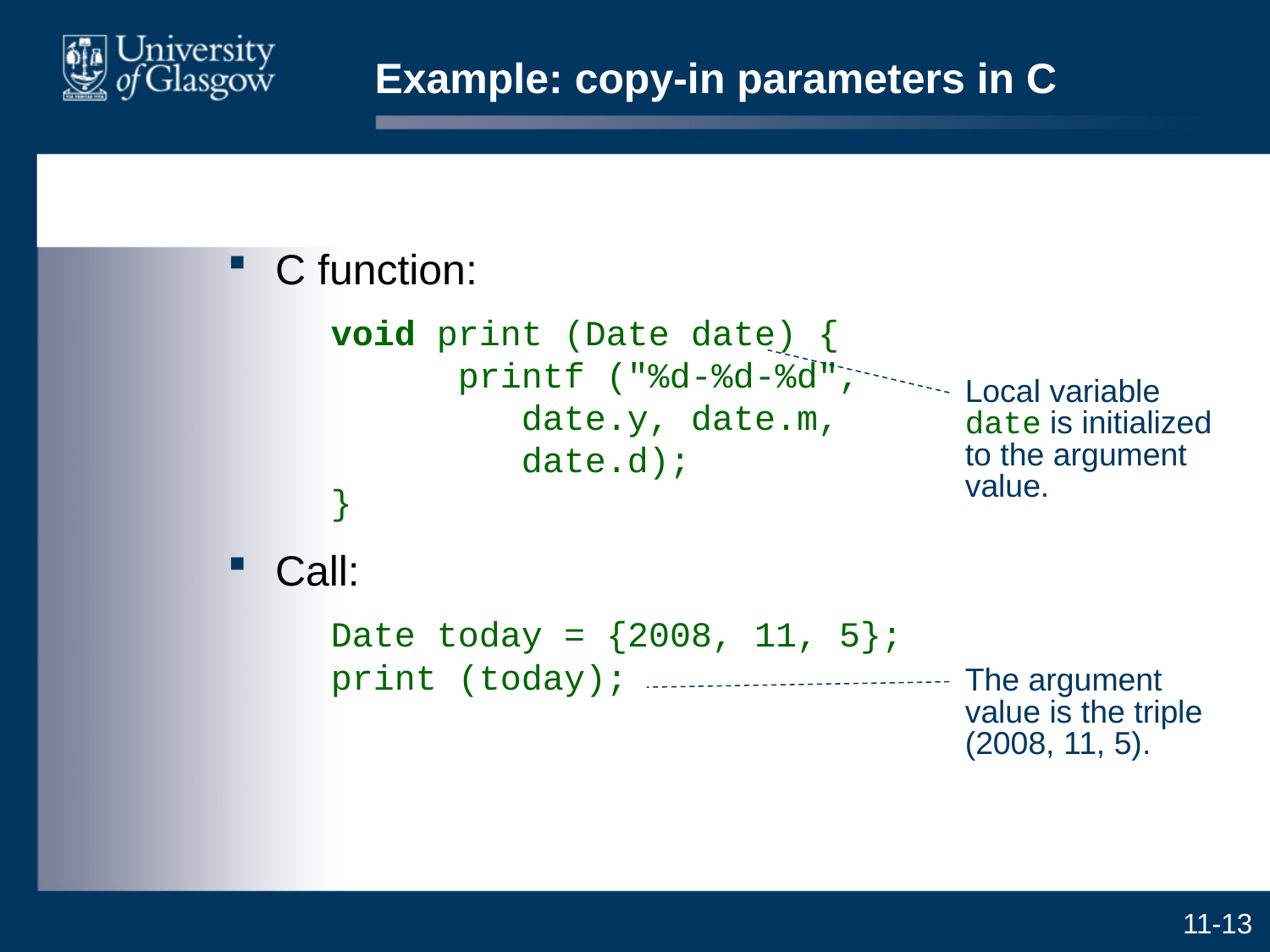

# Example: copy-in parameters in C
C function:
	void print (Date date) {
	printf ("%d-%d-%d",
	   date.y, date.m,
	   date.d);
}
Call:
	Date today = {2008, 11, 5};
print (today);
Local variable date is initialized to the argument value.
The argument value is the triple (2008, 11, 5).